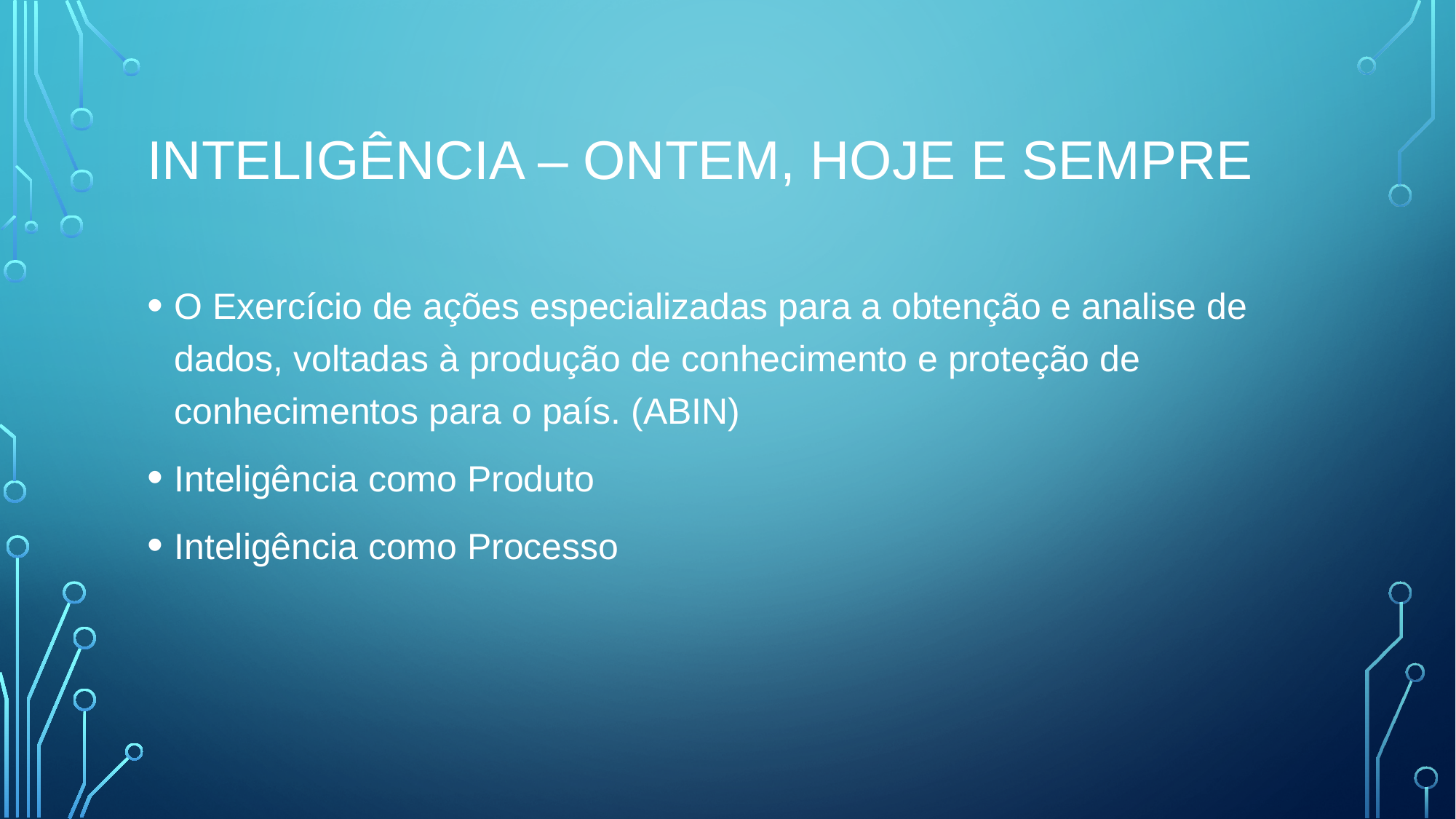

# Inteligência – Ontem, Hoje e Sempre
O Exercício de ações especializadas para a obtenção e analise de dados, voltadas à produção de conhecimento e proteção de conhecimentos para o país. (ABIN)
Inteligência como Produto
Inteligência como Processo